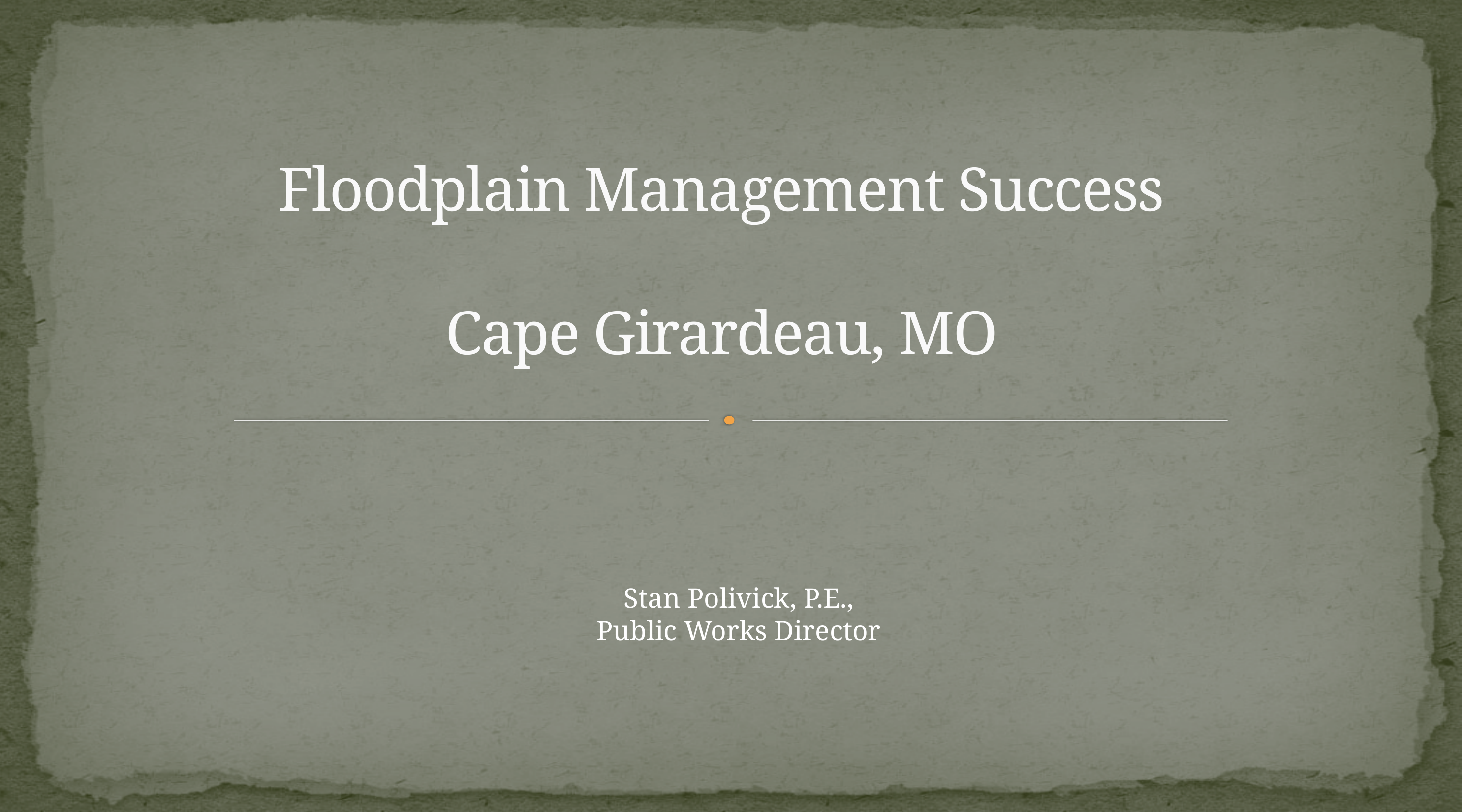

# Floodplain Management Success Cape Girardeau, MO
 Stan Polivick, P.E.,
Public Works Director